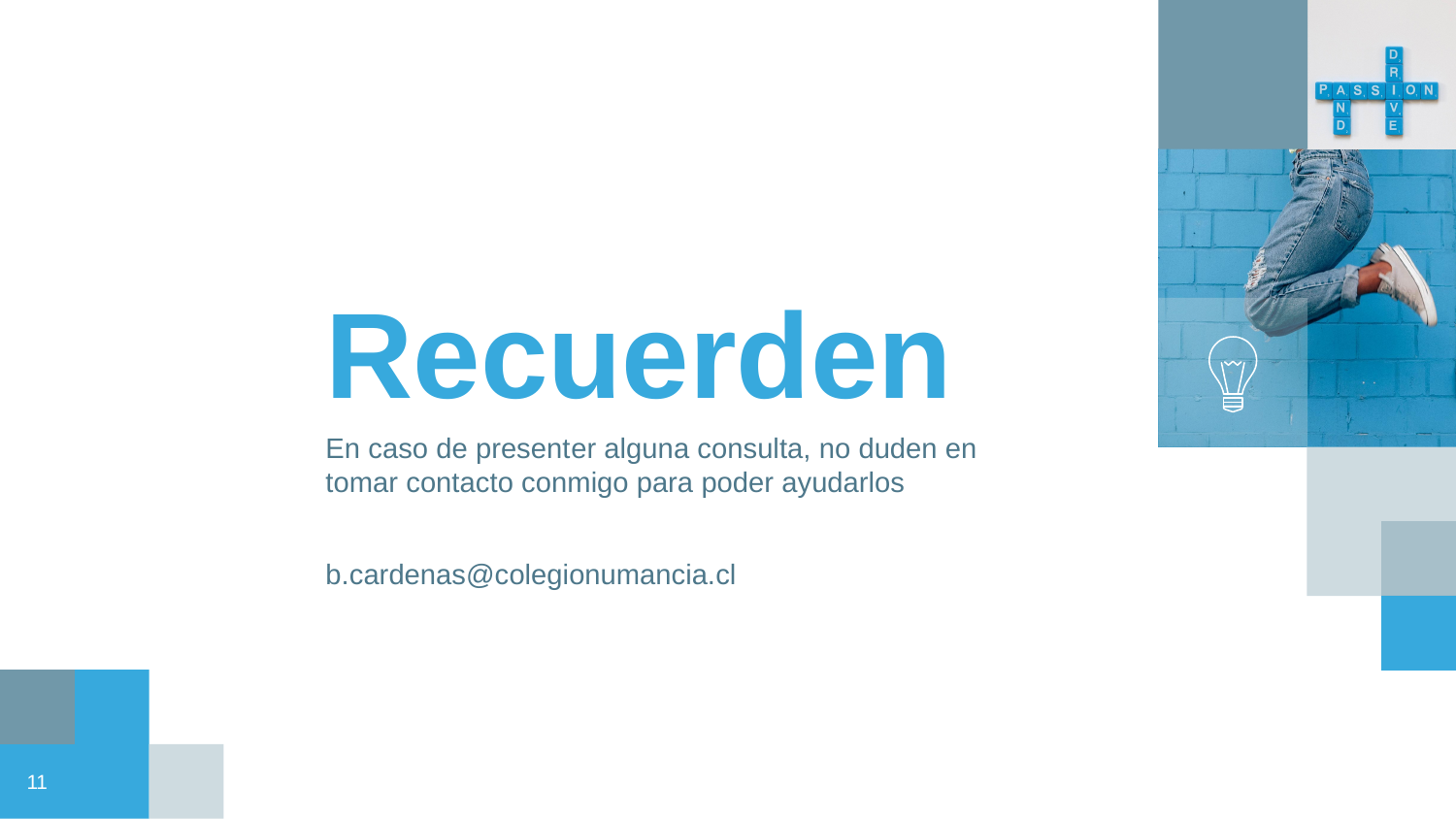

Recuerden
En caso de presenter alguna consulta, no duden en tomar contacto conmigo para poder ayudarlos

b.cardenas@colegionumancia.cl
11